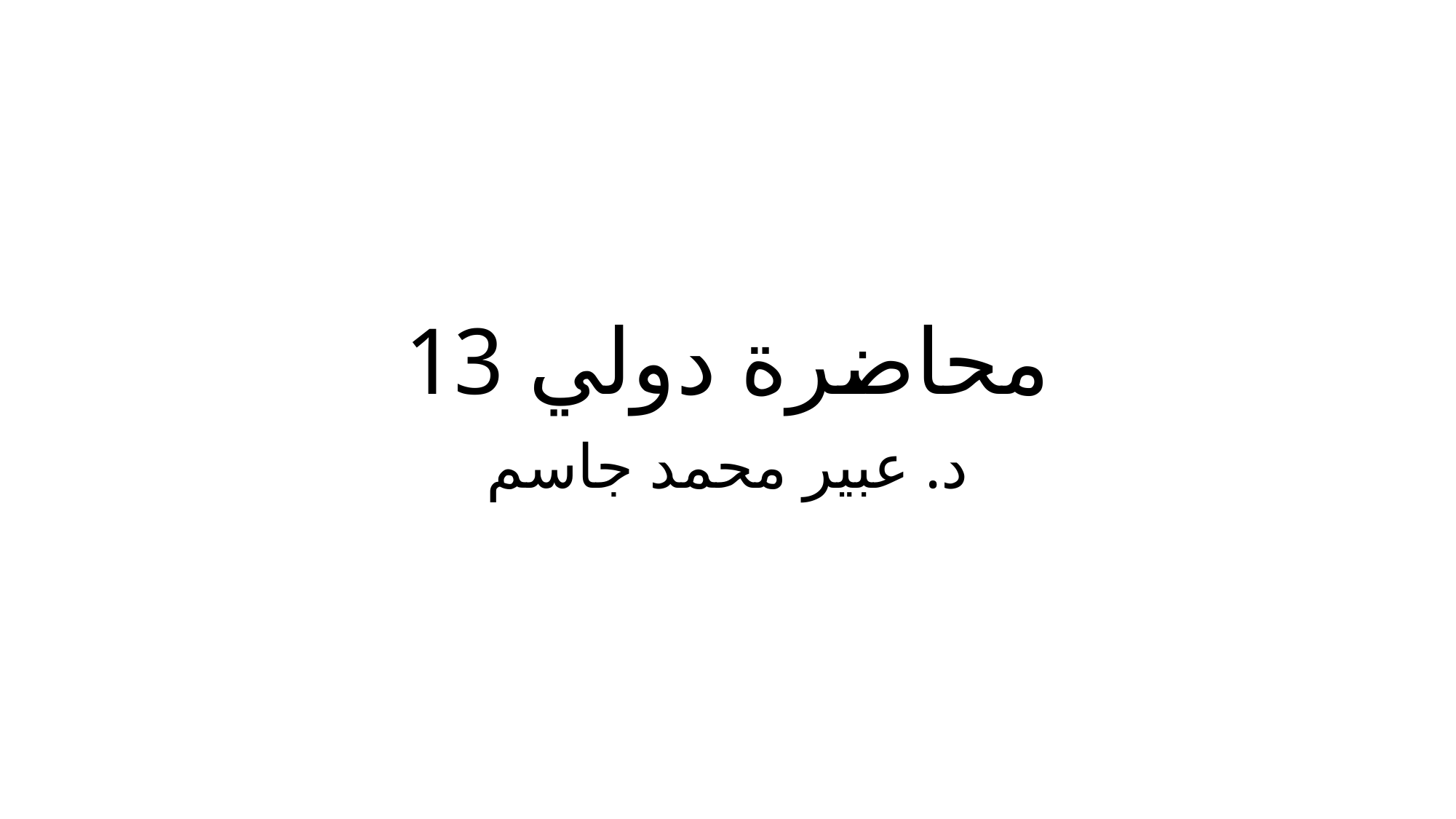

# محاضرة دولي 13
د. عبير محمد جاسم